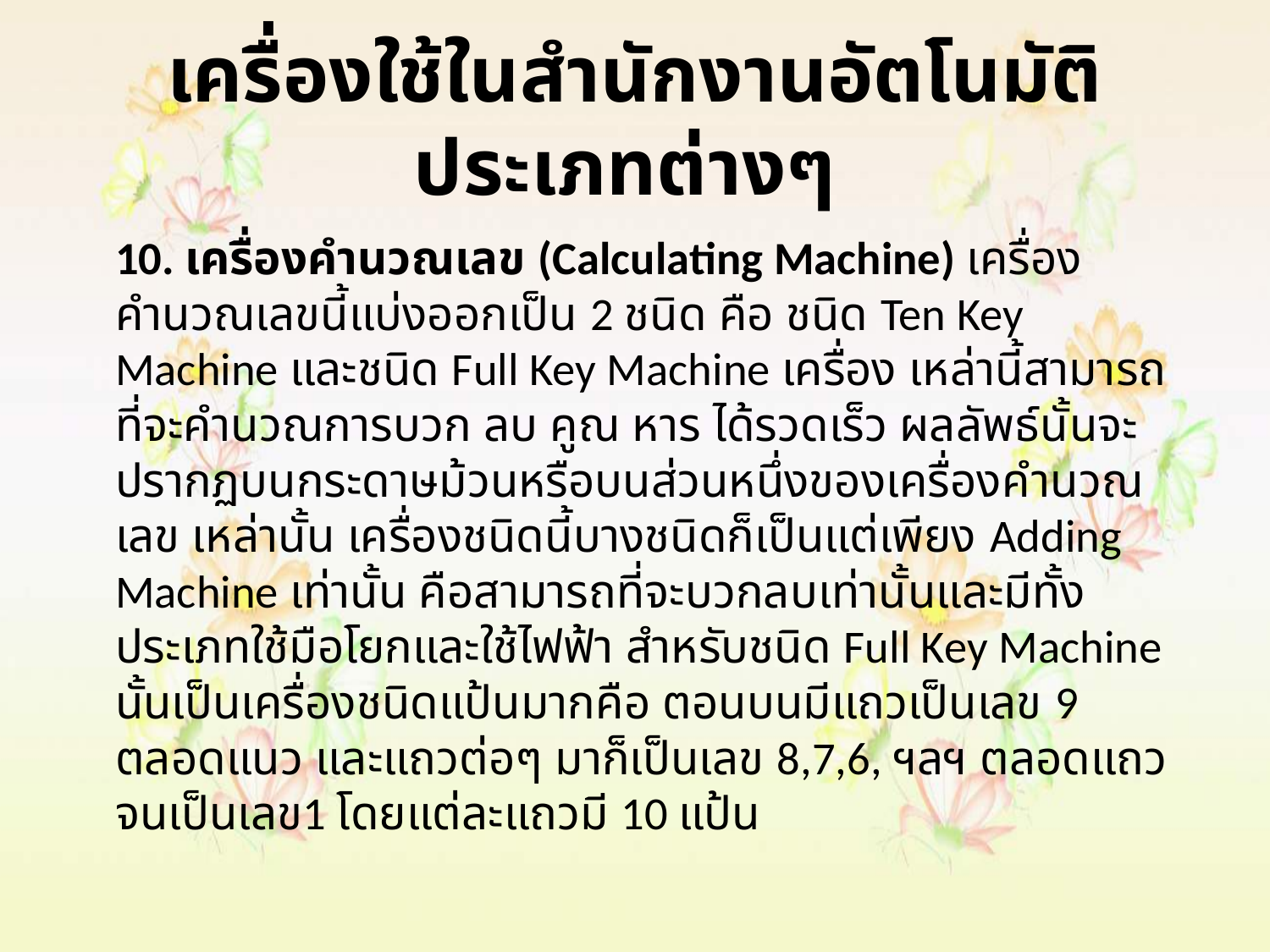

# เครื่องใช้ในสำนักงานอัตโนมัติประเภทต่างๆ
	10. เครื่องคำนวณเลข (Calculating Machine) เครื่องคำนวณเลขนี้แบ่งออกเป็น 2 ชนิด คือ ชนิด Ten Key Machine และชนิด Full Key Machine เครื่อง เหล่านี้สามารถที่จะคำนวณการบวก ลบ คูณ หาร ได้รวดเร็ว ผลลัพธ์นั้นจะปรากฏบนกระดาษม้วนหรือบนส่วนหนึ่งของเครื่องคำนวณเลข เหล่านั้น เครื่องชนิดนี้บางชนิดก็เป็นแต่เพียง Adding Machine เท่านั้น คือสามารถที่จะบวกลบเท่านั้นและมีทั้งประเภทใช้มือโยกและใช้ไฟฟ้า สำหรับชนิด Full Key Machine นั้นเป็นเครื่องชนิดแป้นมากคือ ตอนบนมีแถวเป็นเลข 9 ตลอดแนว และแถวต่อๆ มาก็เป็นเลข 8,7,6, ฯลฯ ตลอดแถวจนเป็นเลข1 โดยแต่ละแถวมี 10 แป้น